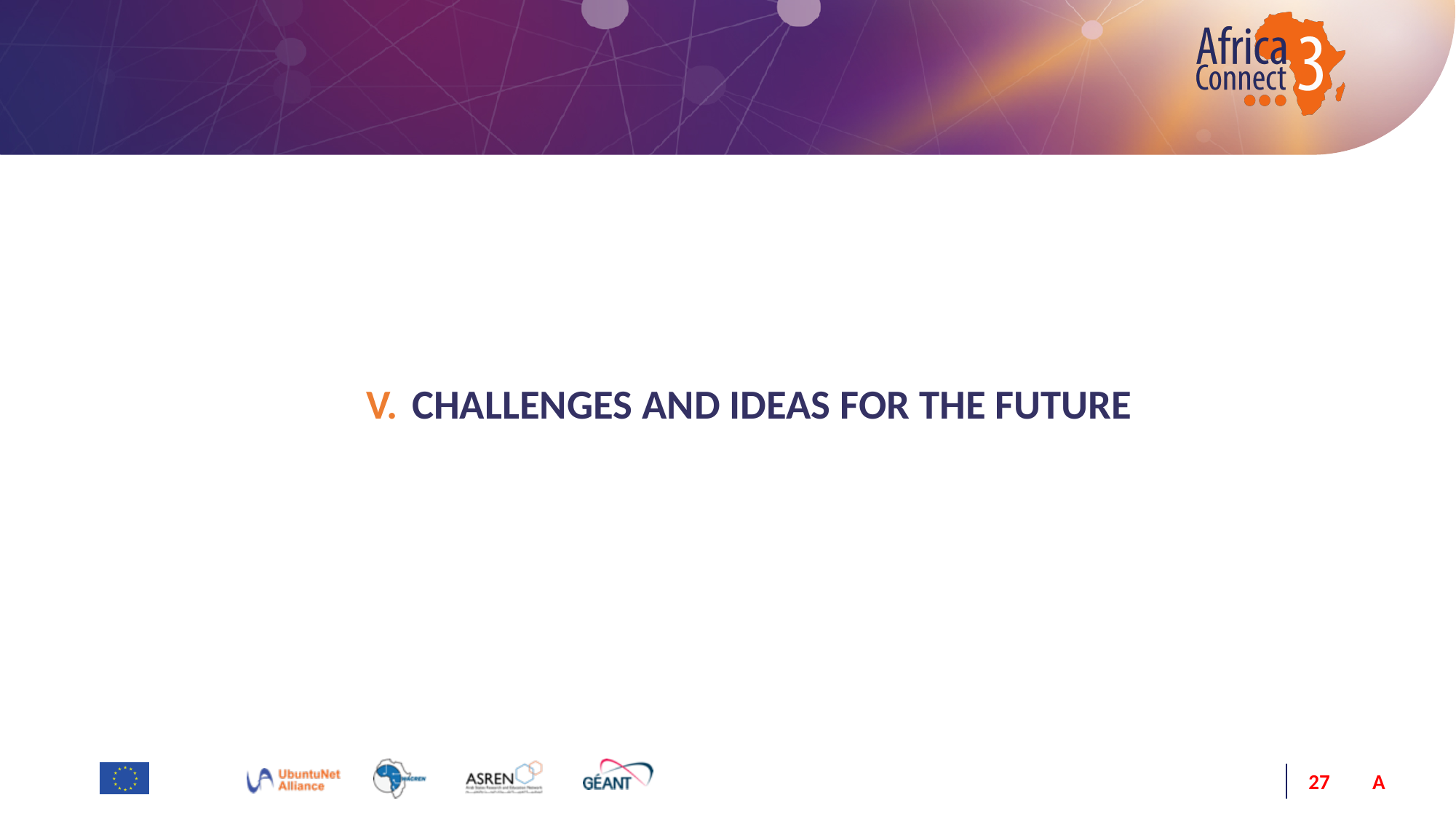

CHALLENGES AND IDEAS FOR THE FUTURE
27         A